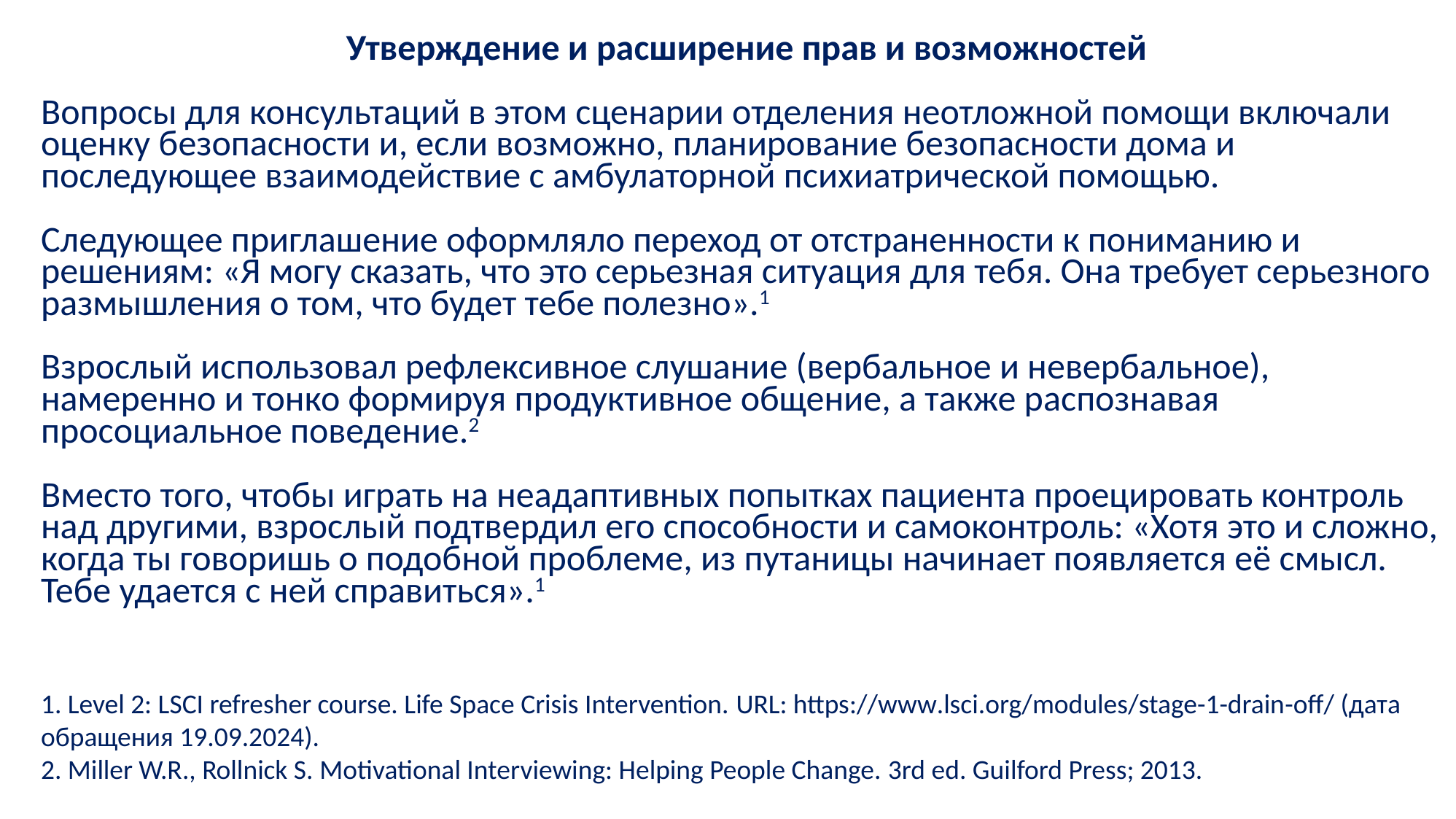

Утверждение и расширение прав и возможностей

Вопросы для консультаций в этом сценарии отделения неотложной помощи включали оценку безопасности и, если возможно, планирование безопасности дома и последующее взаимодействие с амбулаторной психиатрической помощью.

Следующее приглашение оформляло переход от отстраненности к пониманию и решениям: «Я могу сказать, что это серьезная ситуация для тебя. Она требует серьезного размышления о том, что будет тебе полезно».1

Взрослый использовал рефлексивное слушание (вербальное и невербальное), намеренно и тонко формируя продуктивное общение, а также распознавая просоциальное поведение.2

Вместо того, чтобы играть на неадаптивных попытках пациента проецировать контроль над другими, взрослый подтвердил его способности и самоконтроль: «Хотя это и сложно, когда ты говоришь о подобной проблеме, из путаницы начинает появляется её смысл. Тебе удается с ней справиться».1

1. Level 2: LSCI refresher course. Life Space Crisis Intervention. URL: https://www.lsci.org/modules/stage-1-drain-off/ (дата обращения 19.09.2024).
2. Miller W.R., Rollnick S. Motivational Interviewing: Helping People Change. 3rd ed. Guilford Press; 2013.